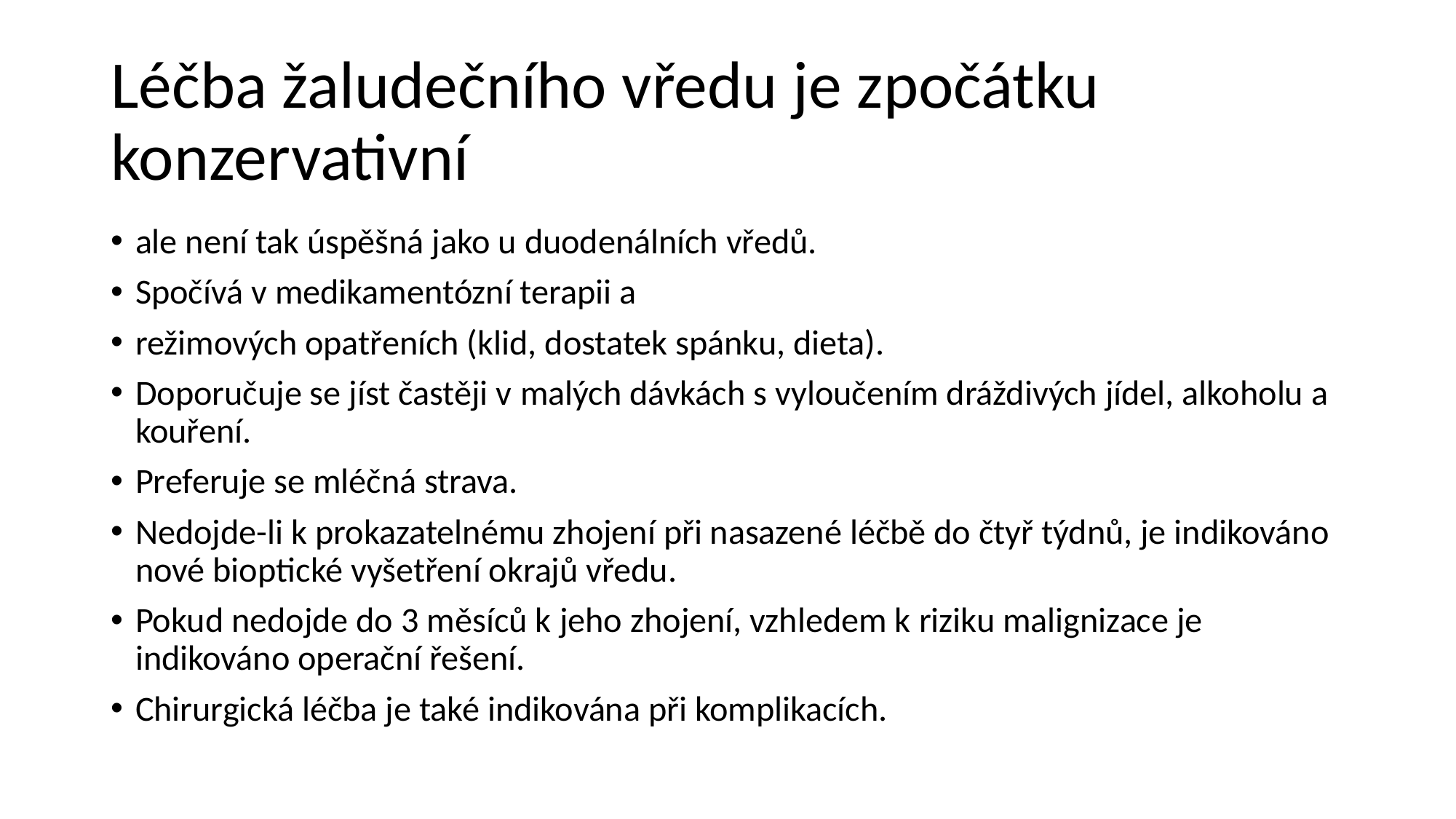

# Léčba žaludečního vředu je zpočátku konzervativní
ale není tak úspěšná jako u duodenálních vředů.
Spočívá v medikamentózní terapii a
režimových opatřeních (klid, dostatek spánku, dieta).
Doporučuje se jíst častěji v malých dávkách s vyloučením dráždivých jídel, alkoholu a kouření.
Preferuje se mléčná strava.
Nedojde-li k prokazatelnému zhojení při nasazené léčbě do čtyř týdnů, je indikováno nové bioptické vyšetření okrajů vředu.
Pokud nedojde do 3 měsíců k jeho zhojení, vzhledem k riziku malignizace je indikováno operační řešení.
Chirurgická léčba je také indikována při komplikacích.